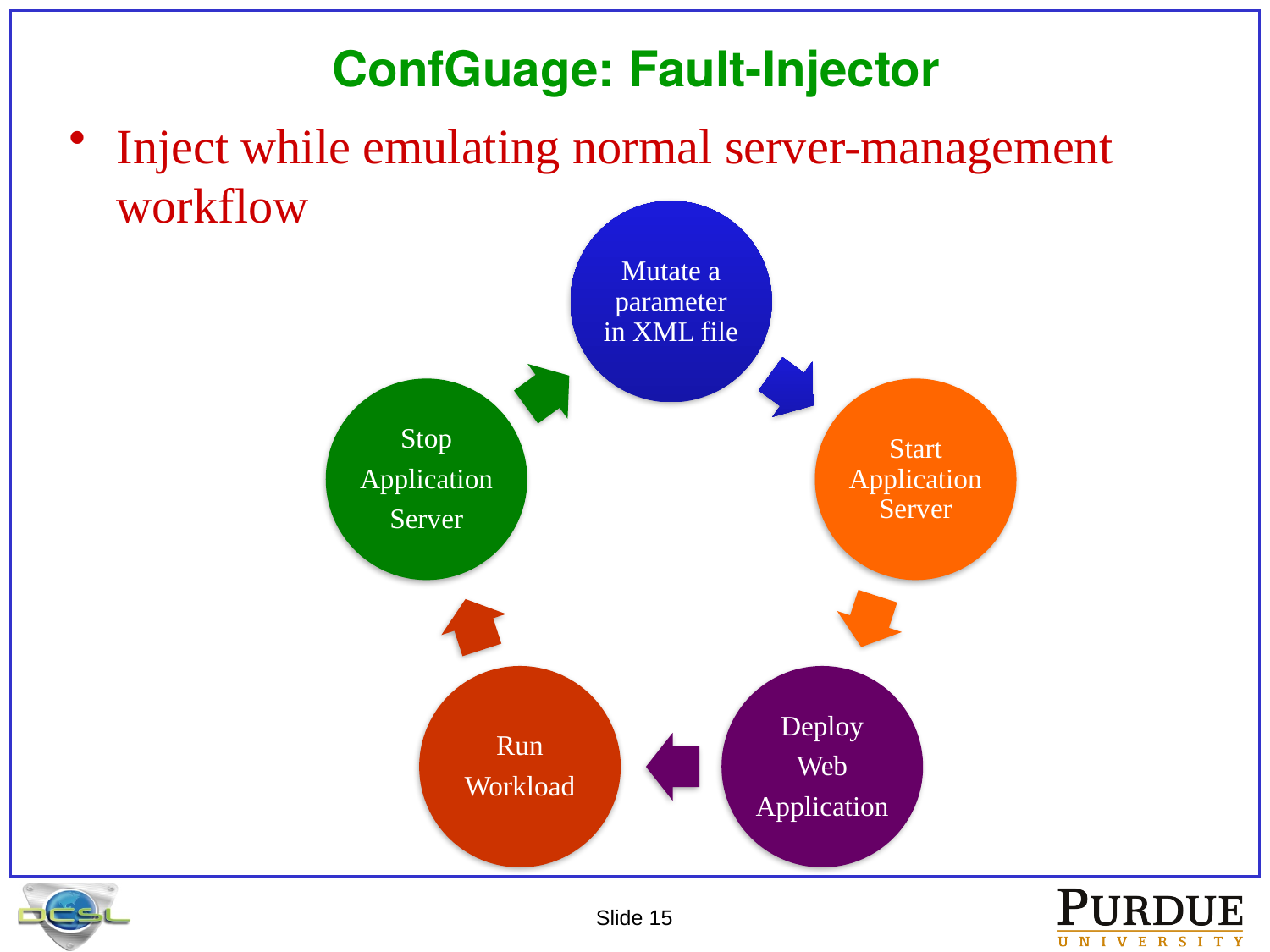

# ConfGuage: Fault-Injector
Inject while emulating normal server-management workflow
Mutate a parameter in XML file

Start Application Server

Deploy
Web
Application

Run
Workload

Stop
Application
Server